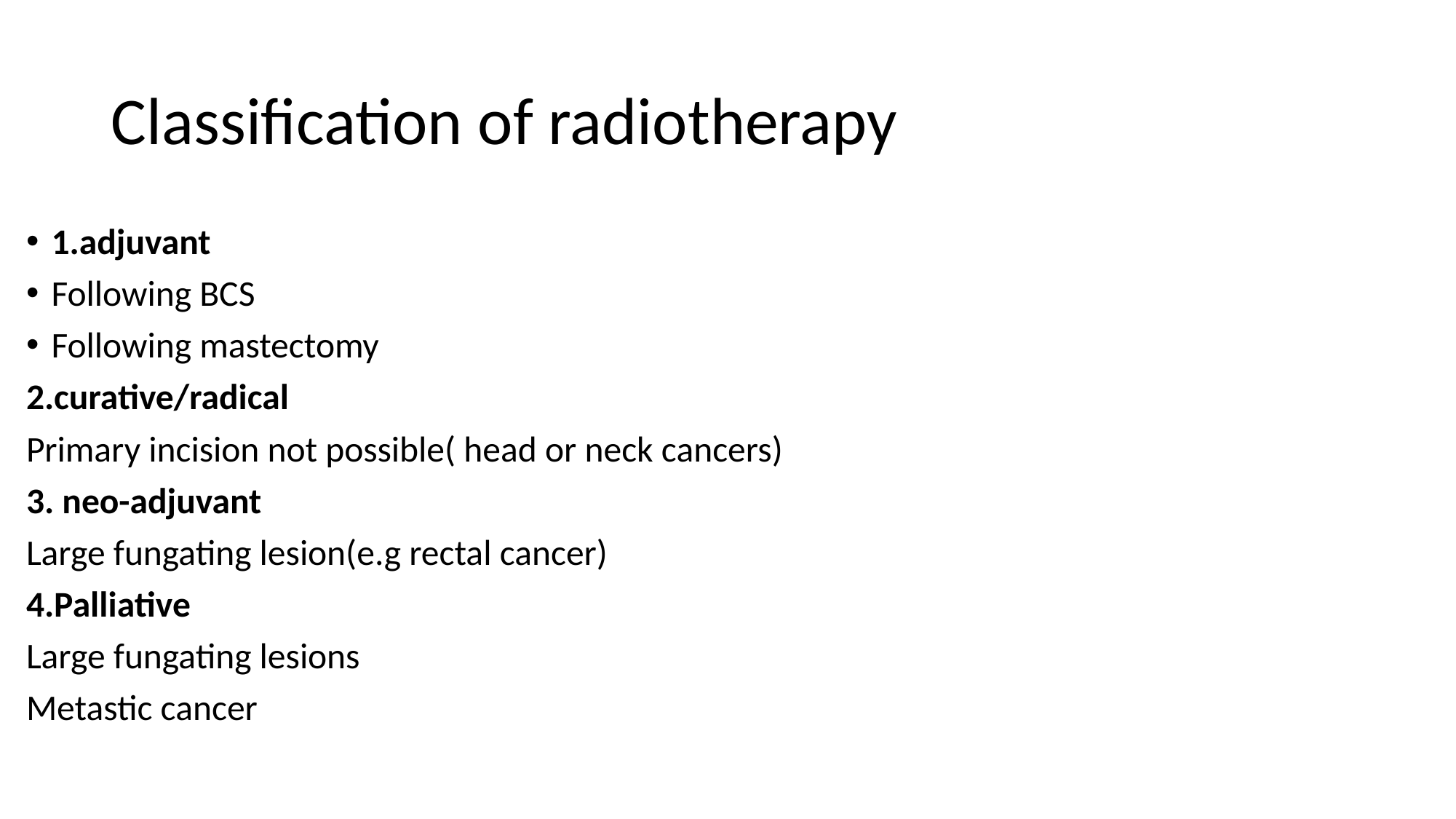

# Classification of radiotherapy
1.adjuvant
Following BCS
Following mastectomy
2.curative/radical
Primary incision not possible( head or neck cancers)
3. neo-adjuvant
Large fungating lesion(e.g rectal cancer)
4.Palliative
Large fungating lesions
Metastic cancer